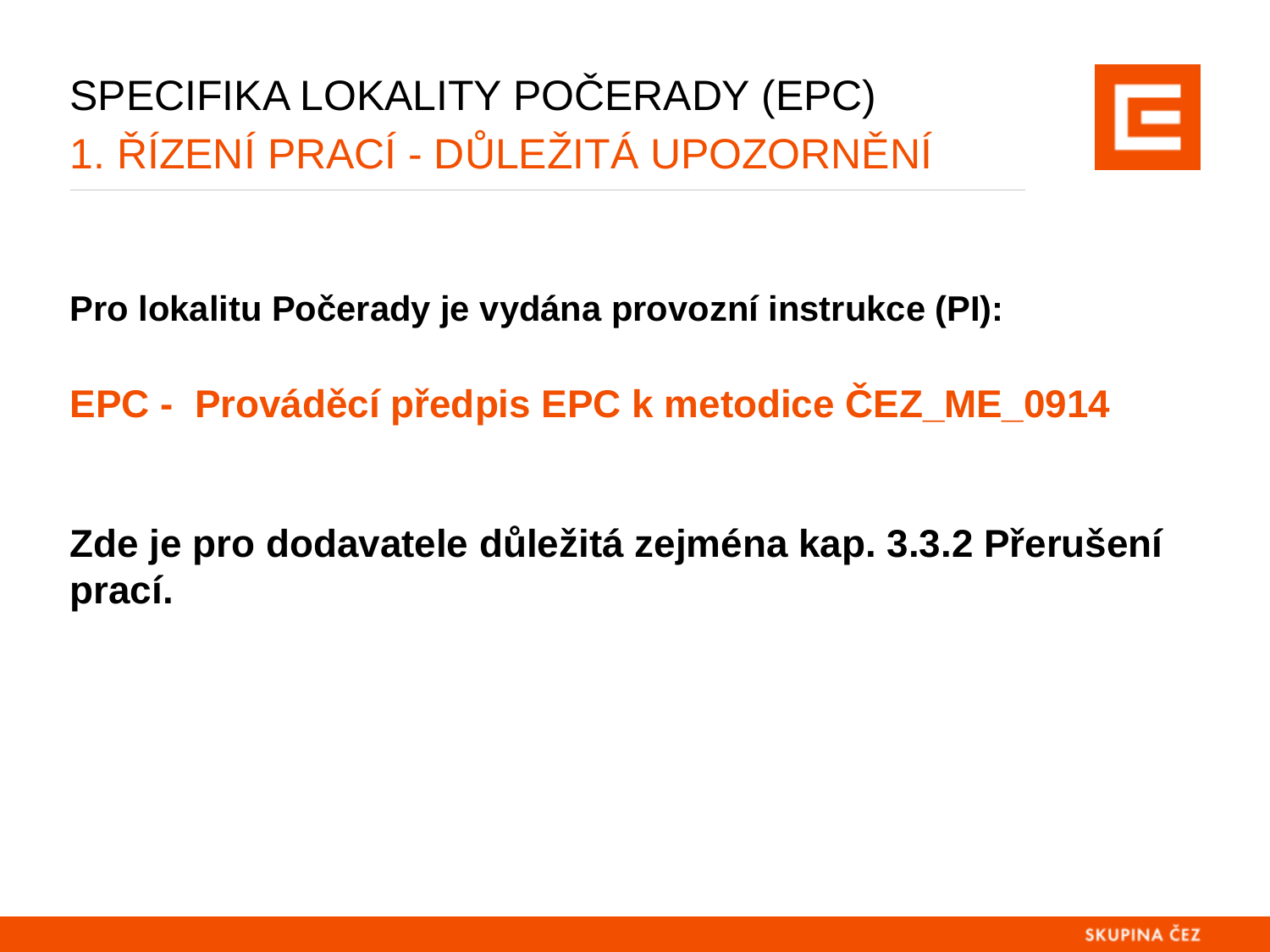

# Specifika lokality počerady (EPC) 1. ŘÍZENÍ PRACÍ - důležitá upozornění

Pro lokalitu Počerady je vydána provozní instrukce (PI):

EPC -  Prováděcí předpis EPC k metodice ČEZ_ME_0914

Zde je pro dodavatele důležitá zejména kap. 3.3.2 Přerušení prací.

16